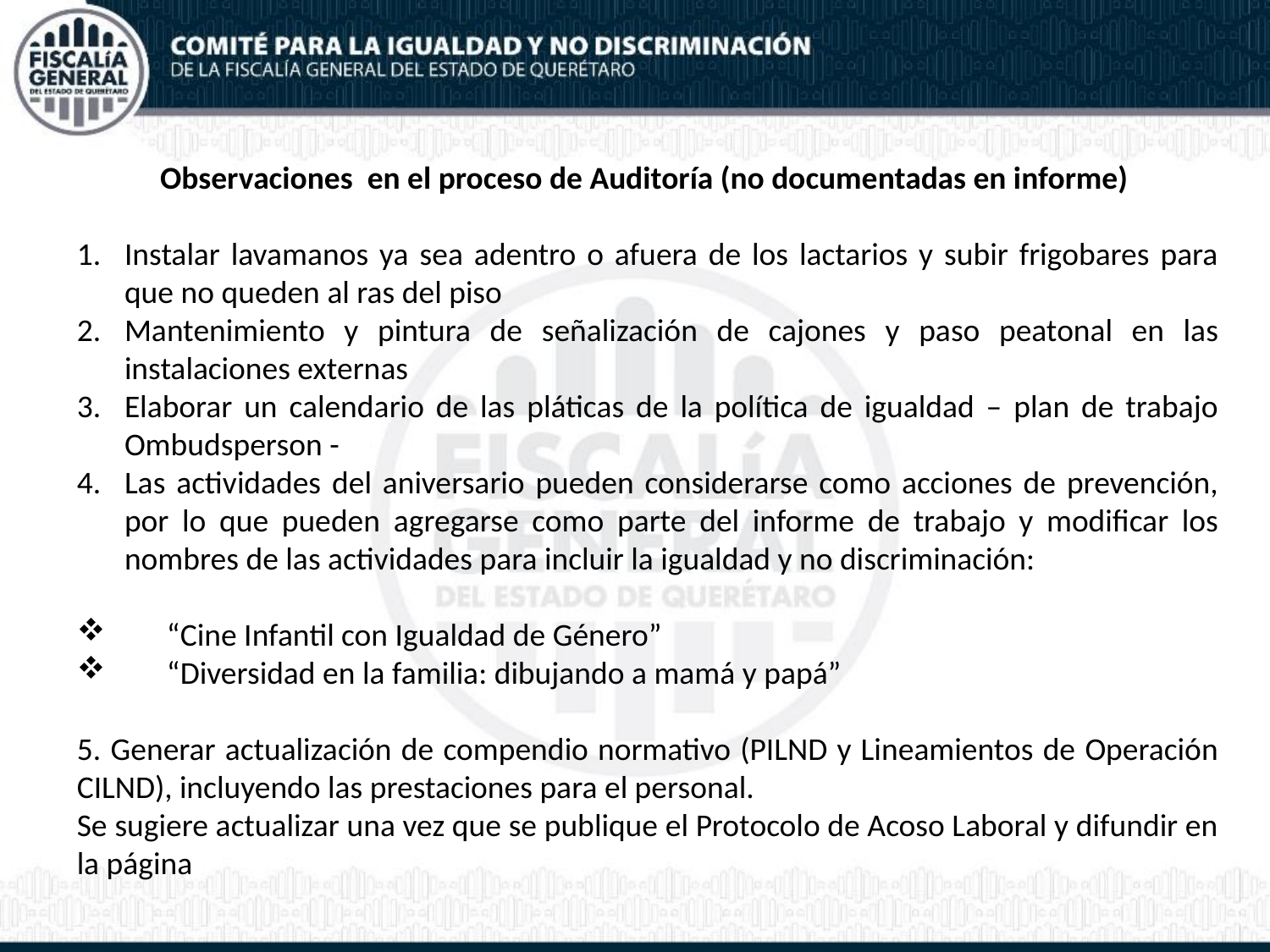

Observaciones  en el proceso de Auditoría (no documentadas en informe)

Instalar lavamanos ya sea adentro o afuera de los lactarios y subir frigobares para que no queden al ras del piso
Mantenimiento y pintura de señalización de cajones y paso peatonal en las instalaciones externas
Elaborar un calendario de las pláticas de la política de igualdad – plan de trabajo Ombudsperson -
Las actividades del aniversario pueden considerarse como acciones de prevención, por lo que pueden agregarse como parte del informe de trabajo y modificar los nombres de las actividades para incluir la igualdad y no discriminación:

       “Cine Infantil con Igualdad de Género”
       “Diversidad en la familia: dibujando a mamá y papá”

5. Generar actualización de compendio normativo (PILND y Lineamientos de Operación CILND), incluyendo las prestaciones para el personal.
Se sugiere actualizar una vez que se publique el Protocolo de Acoso Laboral y difundir en la página